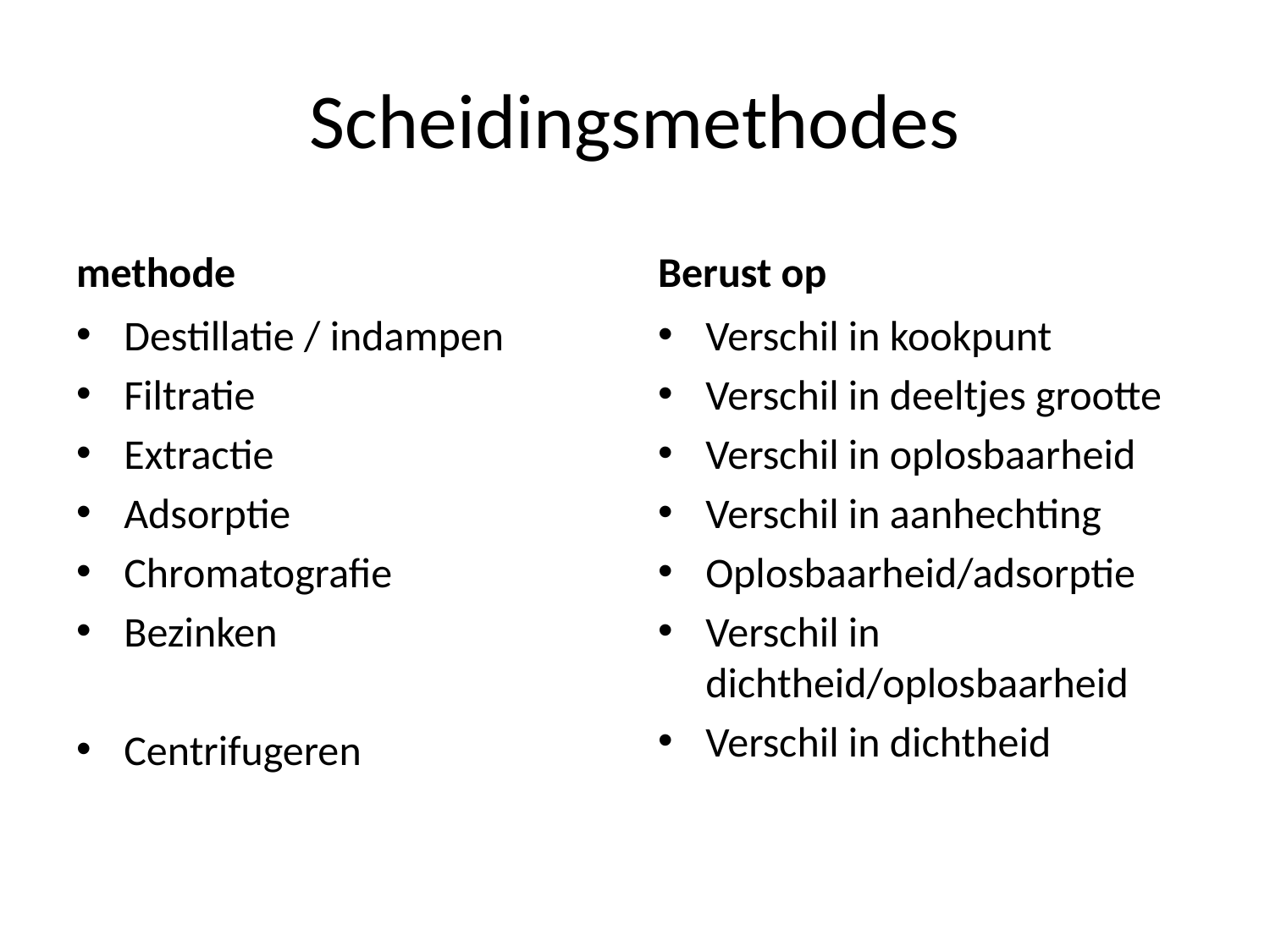

# Scheidingsmethodes
methode
Berust op
Destillatie / indampen
Filtratie
Extractie
Adsorptie
Chromatografie
Bezinken

Centrifugeren
Verschil in kookpunt
Verschil in deeltjes grootte
Verschil in oplosbaarheid
Verschil in aanhechting
Oplosbaarheid/adsorptie
Verschil in dichtheid/oplosbaarheid
Verschil in dichtheid